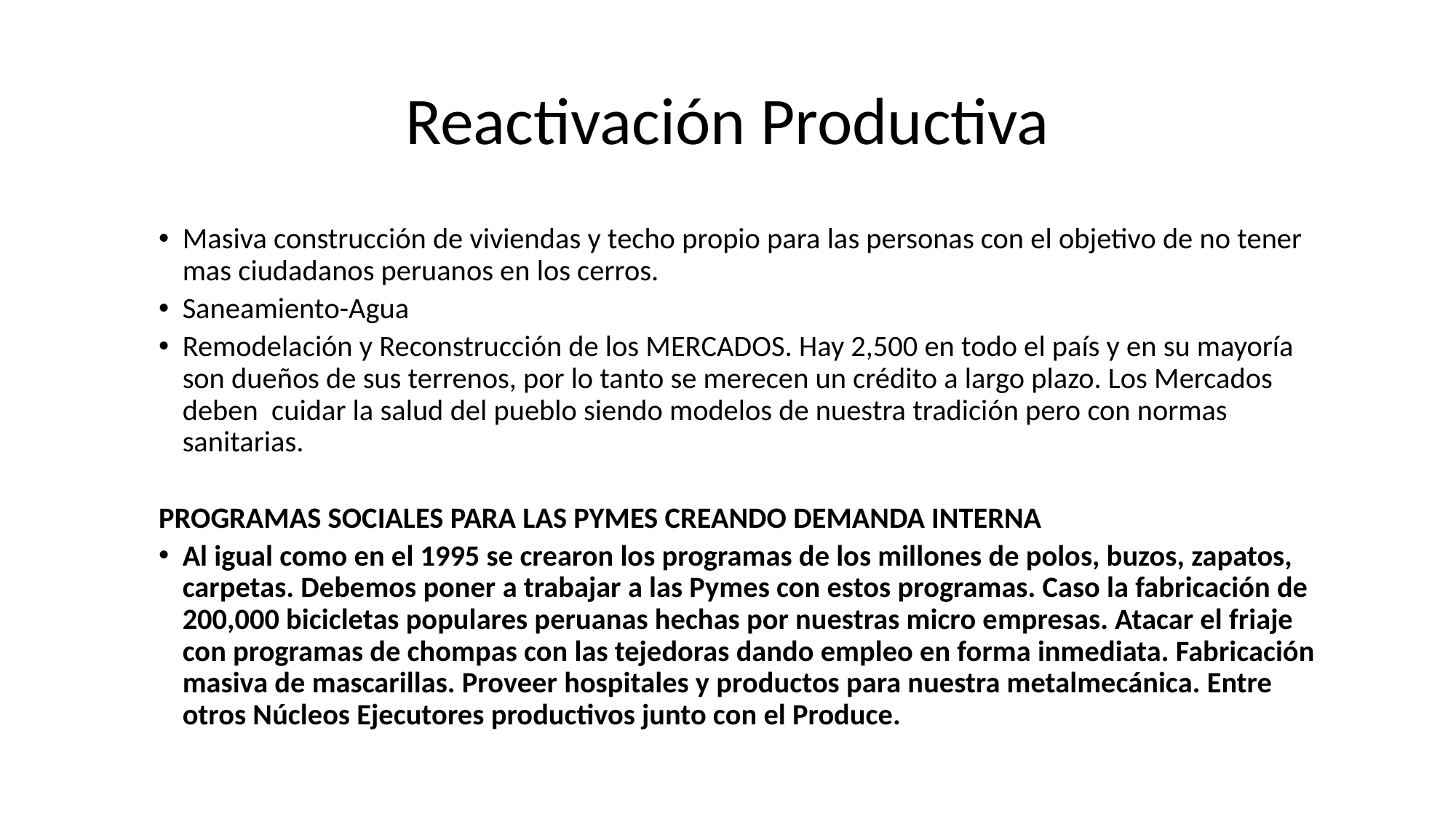

# Reactivación Productiva
Masiva construcción de viviendas y techo propio para las personas con el objetivo de no tener mas ciudadanos peruanos en los cerros.
Saneamiento-Agua
Remodelación y Reconstrucción de los MERCADOS. Hay 2,500 en todo el país y en su mayoría son dueños de sus terrenos, por lo tanto se merecen un crédito a largo plazo. Los Mercados deben  cuidar la salud del pueblo siendo modelos de nuestra tradición pero con normas sanitarias.

PROGRAMAS SOCIALES PARA LAS PYMES CREANDO DEMANDA INTERNA
Al igual como en el 1995 se crearon los programas de los millones de polos, buzos, zapatos, carpetas. Debemos poner a trabajar a las Pymes con estos programas. Caso la fabricación de 200,000 bicicletas populares peruanas hechas por nuestras micro empresas. Atacar el friaje con programas de chompas con las tejedoras dando empleo en forma inmediata. Fabricación masiva de mascarillas. Proveer hospitales y productos para nuestra metalmecánica. Entre otros Núcleos Ejecutores productivos junto con el Produce.